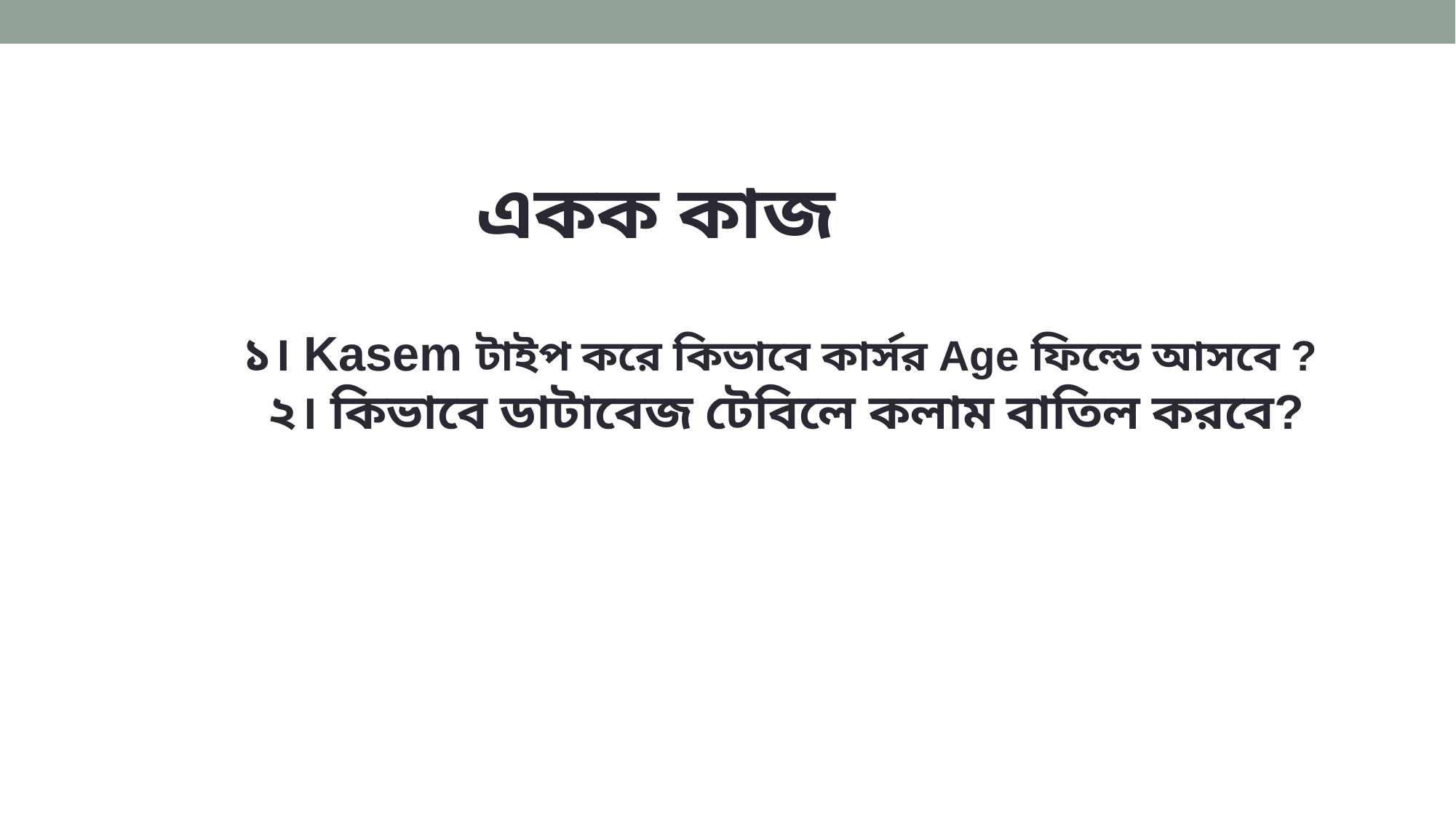

একক কাজ
 ১। Kasem টাইপ করে কিভাবে কার্সর Age ফিল্ডে আসবে ?
   ২। কিভাবে ডাটাবেজ টেবিলে কলাম বাতিল করবে?